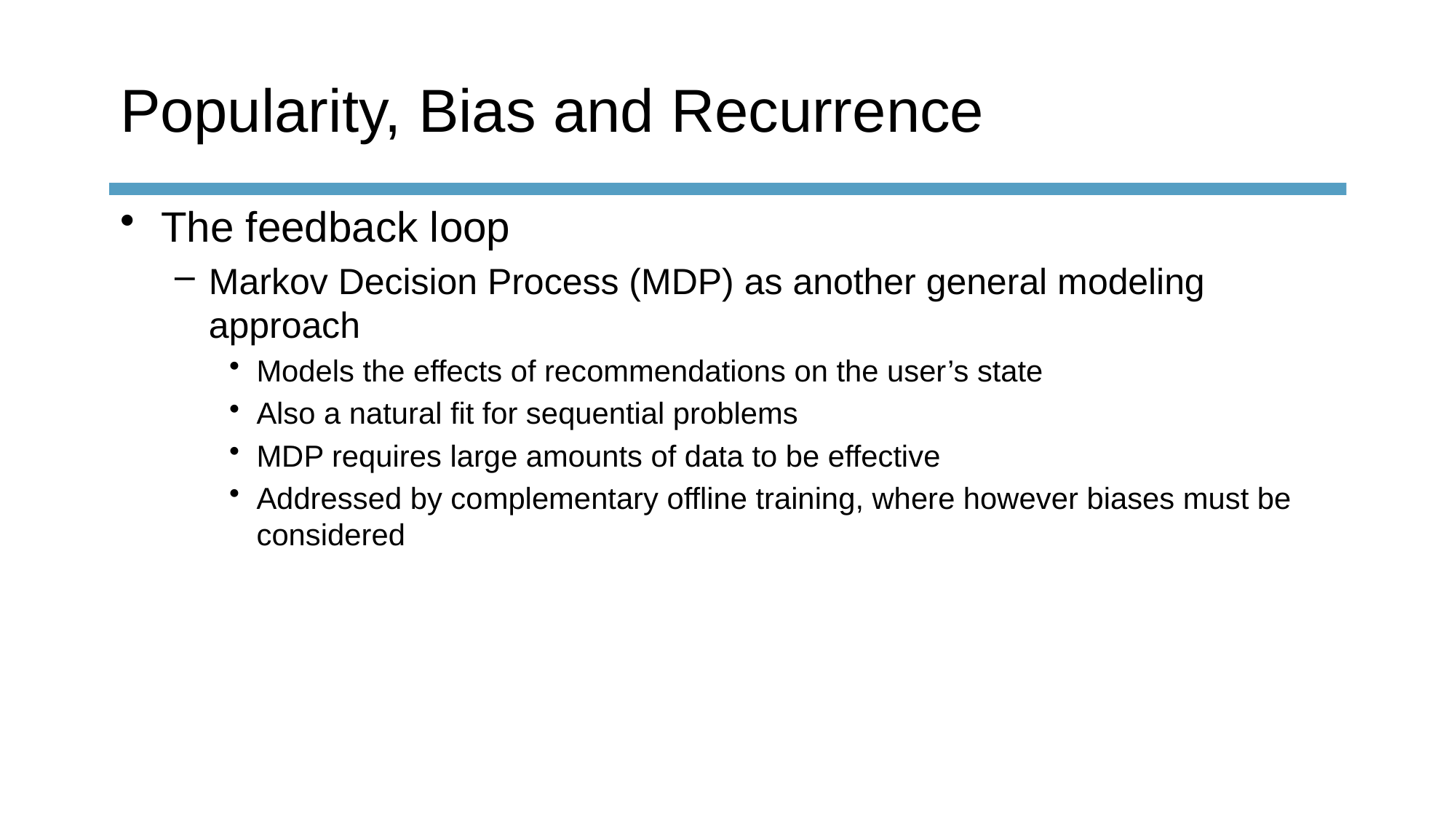

# Popularity, Bias and Recurrence
The feedback loop
Markov Decision Process (MDP) as another general modeling approach
Models the effects of recommendations on the user’s state
Also a natural fit for sequential problems
MDP requires large amounts of data to be effective
Addressed by complementary offline training, where however biases must be considered